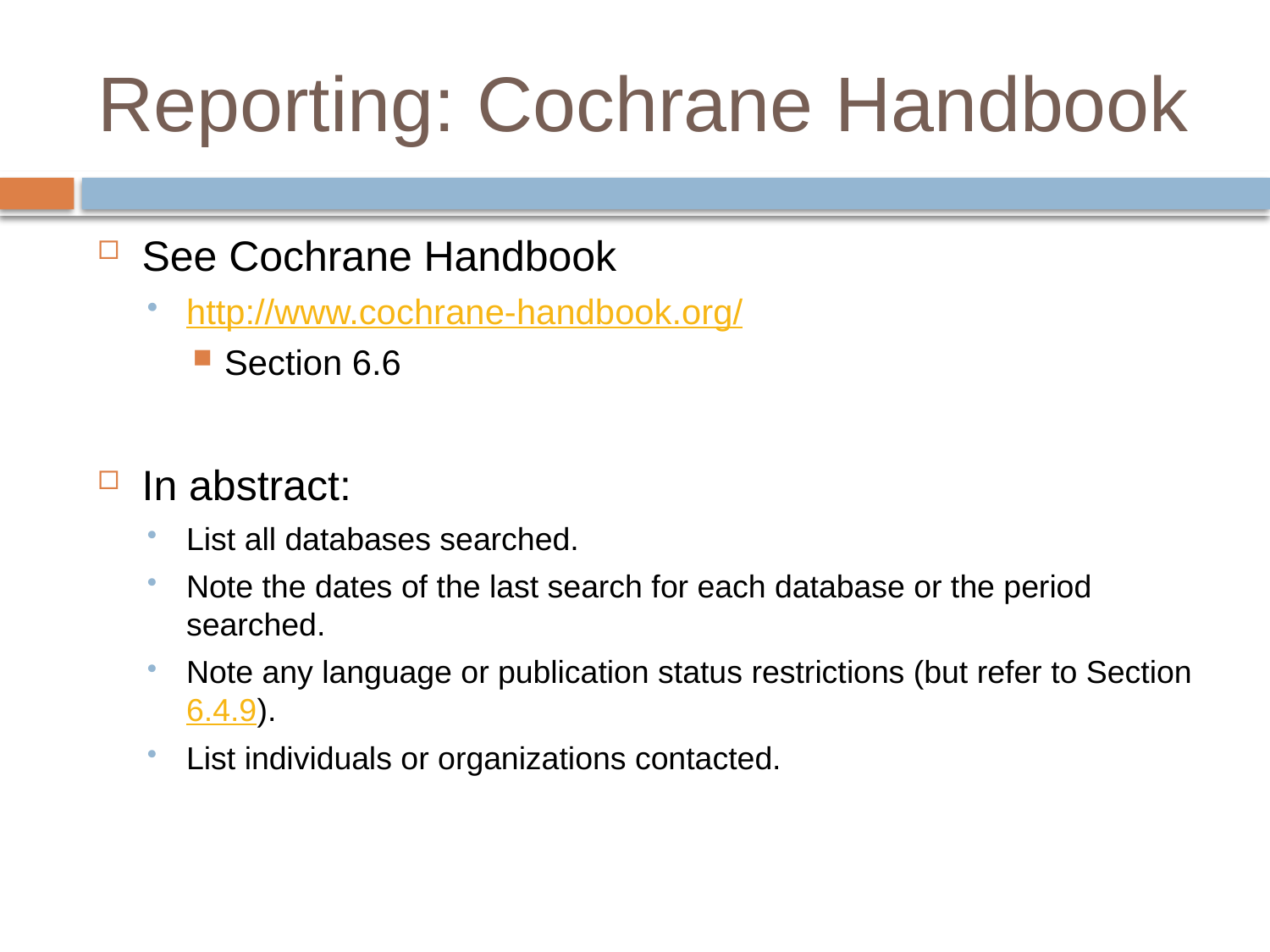

# Reporting: Cochrane Handbook
See Cochrane Handbook
http://www.cochrane-handbook.org/
Section 6.6

In abstract:
List all databases searched.
Note the dates of the last search for each database or the period searched.
Note any language or publication status restrictions (but refer to Section 6.4.9).
List individuals or organizations contacted.